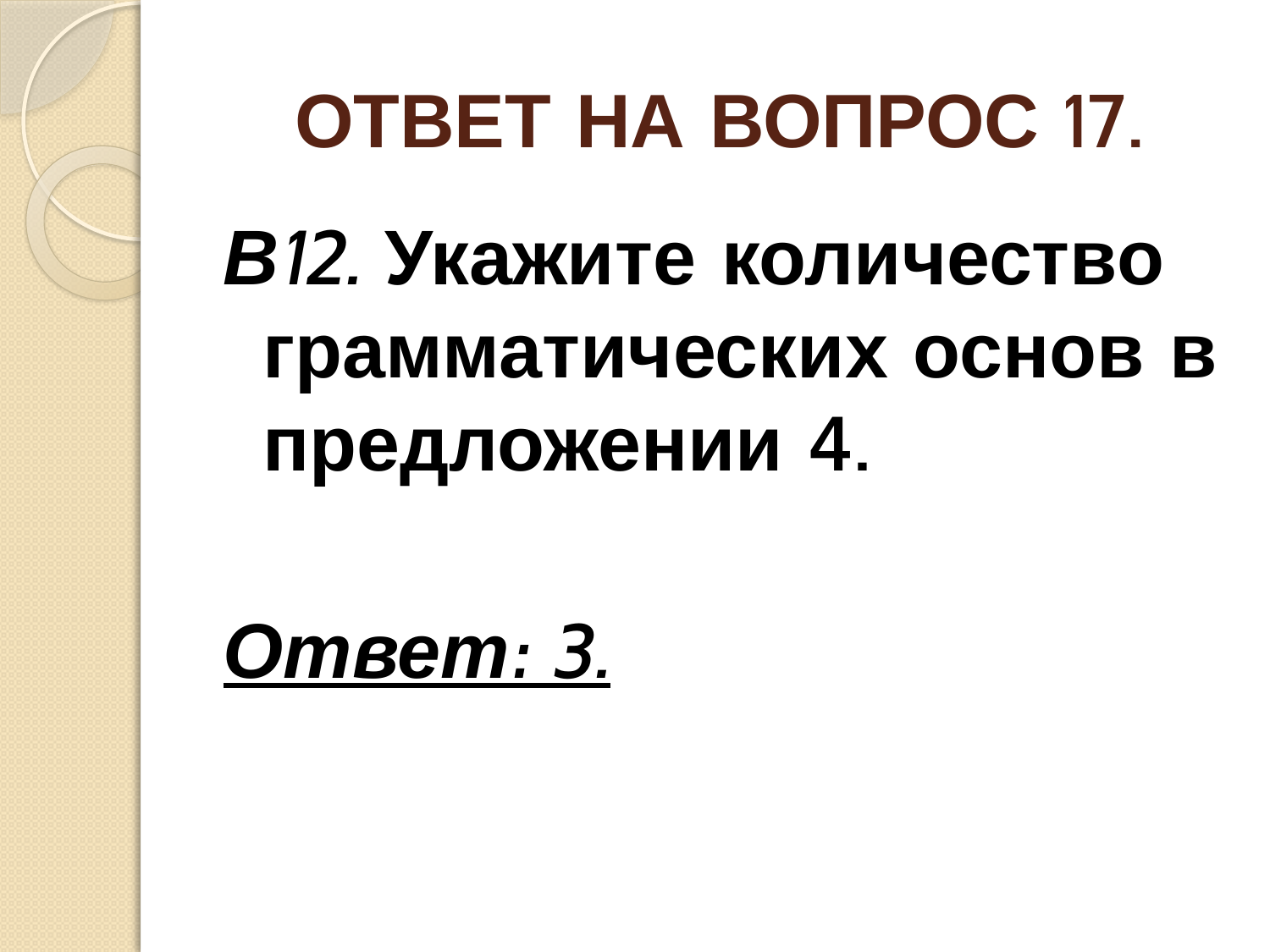

# ОТВЕТ НА ВОПРОС 17.
В12. Укажите количество грамматических основ в предложении 4.

Ответ: 3.